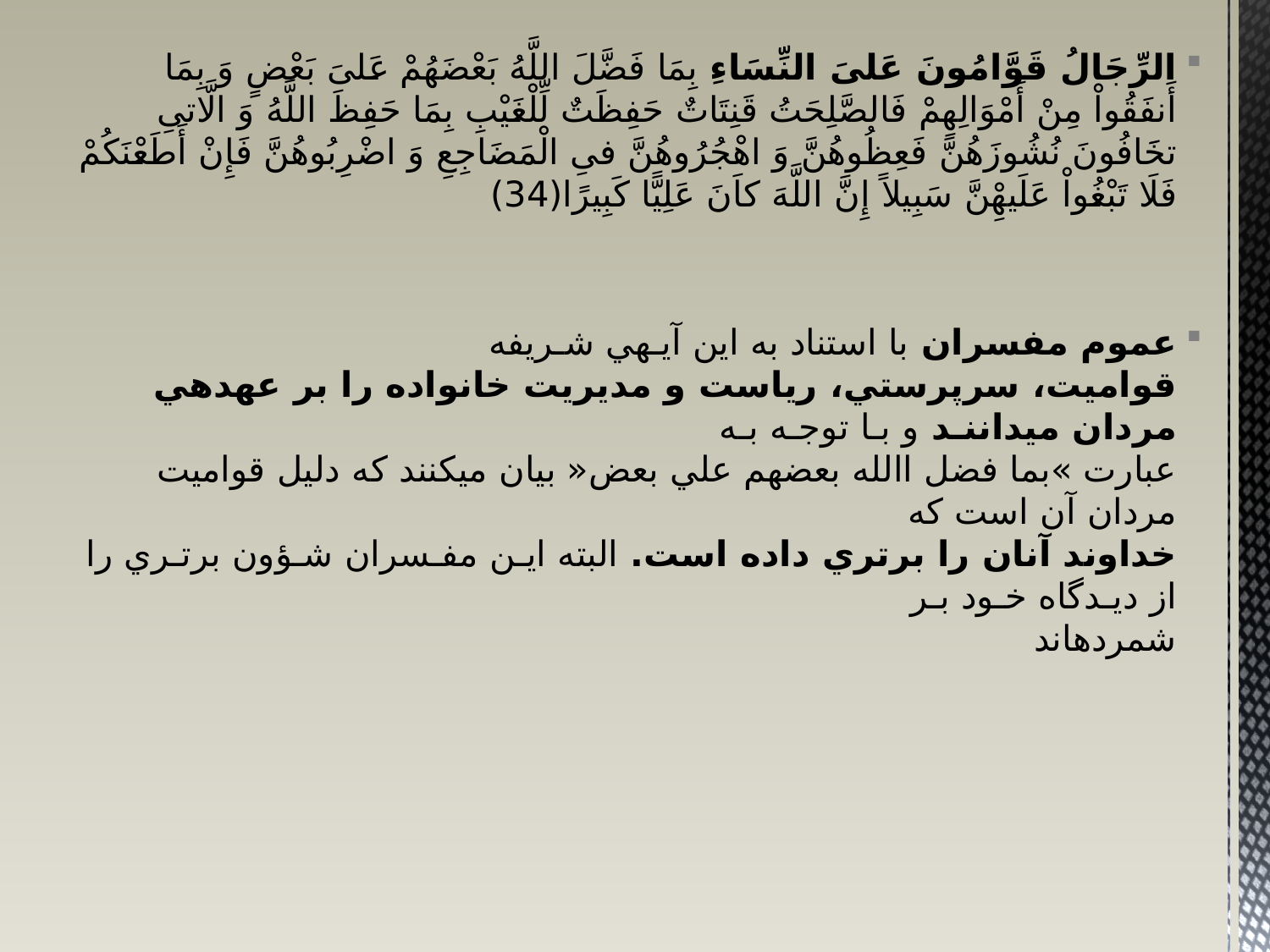

الرِّجَالُ قَوَّامُونَ عَلىَ النِّسَاءِ بِمَا فَضَّلَ اللَّهُ بَعْضَهُمْ عَلىَ‏ بَعْضٍ وَ بِمَا أَنفَقُواْ مِنْ أَمْوَالِهِمْ فَالصَّلِحَتُ قَنِتَاتٌ حَفِظَتٌ لِّلْغَيْبِ بِمَا حَفِظَ اللَّهُ وَ الَّاتىِ تخََافُونَ نُشُوزَهُنَّ فَعِظُوهُنَّ وَ اهْجُرُوهُنَّ فىِ الْمَضَاجِعِ وَ اضْرِبُوهُنَّ فَإِنْ أَطَعْنَكُمْ فَلَا تَبْغُواْ عَلَيهِْنَّ سَبِيلاً إِنَّ اللَّهَ كاَنَ عَلِيًّا كَبِيرًا(34)

عموم مفسران با استناد به اين آيـهي شـريفه
قواميت، سرپرستي، رياست و مديريت خانواده را بر عهدهي مردان ميداننـد و بـا توجـه بـه
عبارت »بما فضل االله بعضهم علي بعض« بيان ميكنند كه دليل قواميت مردان آن است كه
خداوند آنان را برتري داده است. البته ايـن مفـسران شـؤون برتـري را از ديـدگاه خـود بـر
شمردهاند